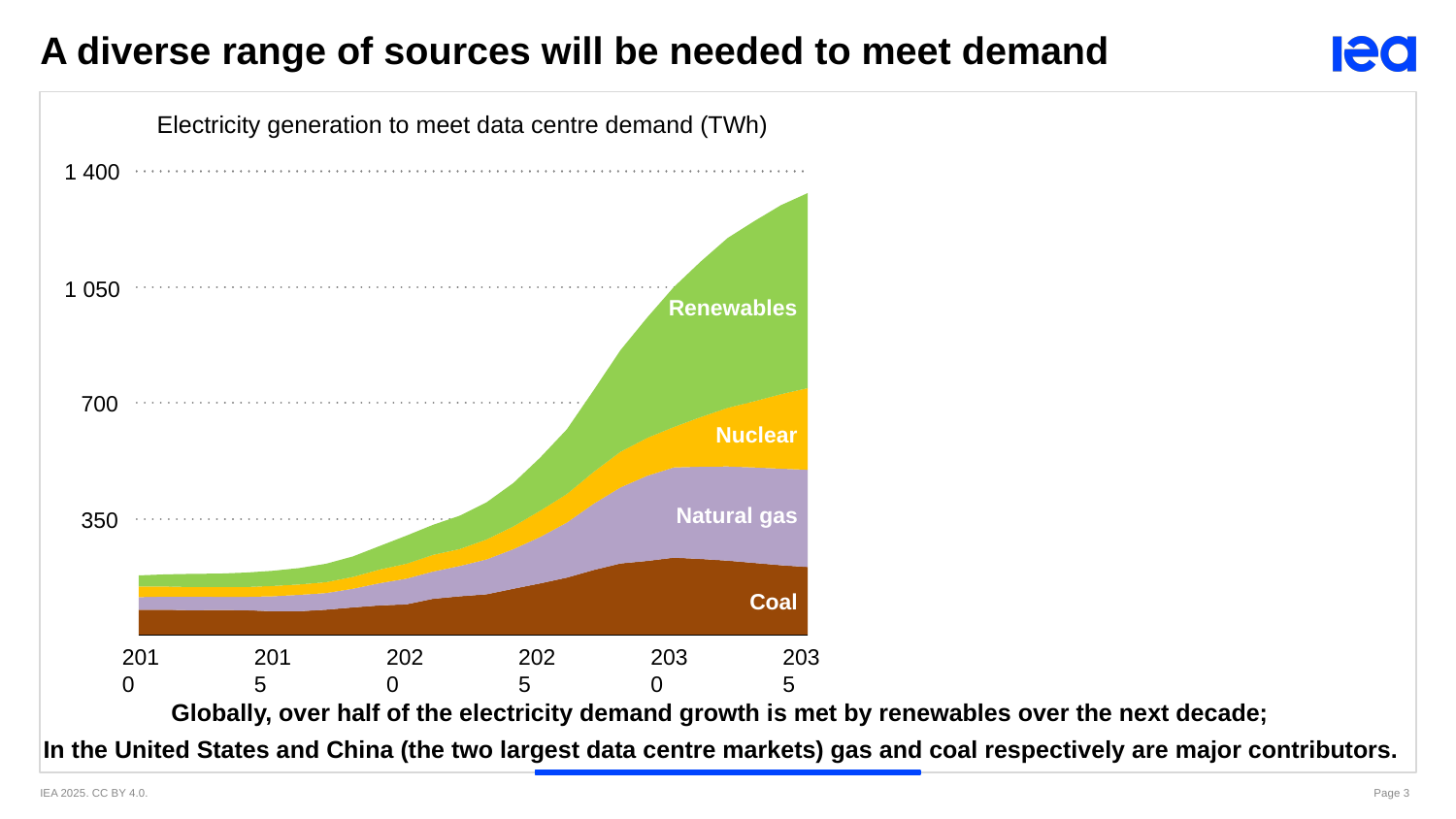

2 000
A diverse range of sources will be needed to meet demand
Electricity generation to meet data centre demand (TWh)
1 400

 1 050
Renewables

 700
Nuclear

Natural gas
 350

Coal
2010
2015
2020
2025
2030
2035
Globally, over half of the electricity demand growth is met by renewables over the next decade;

In the United States and China (the two largest data centre markets) gas and coal respectively are major contributors.